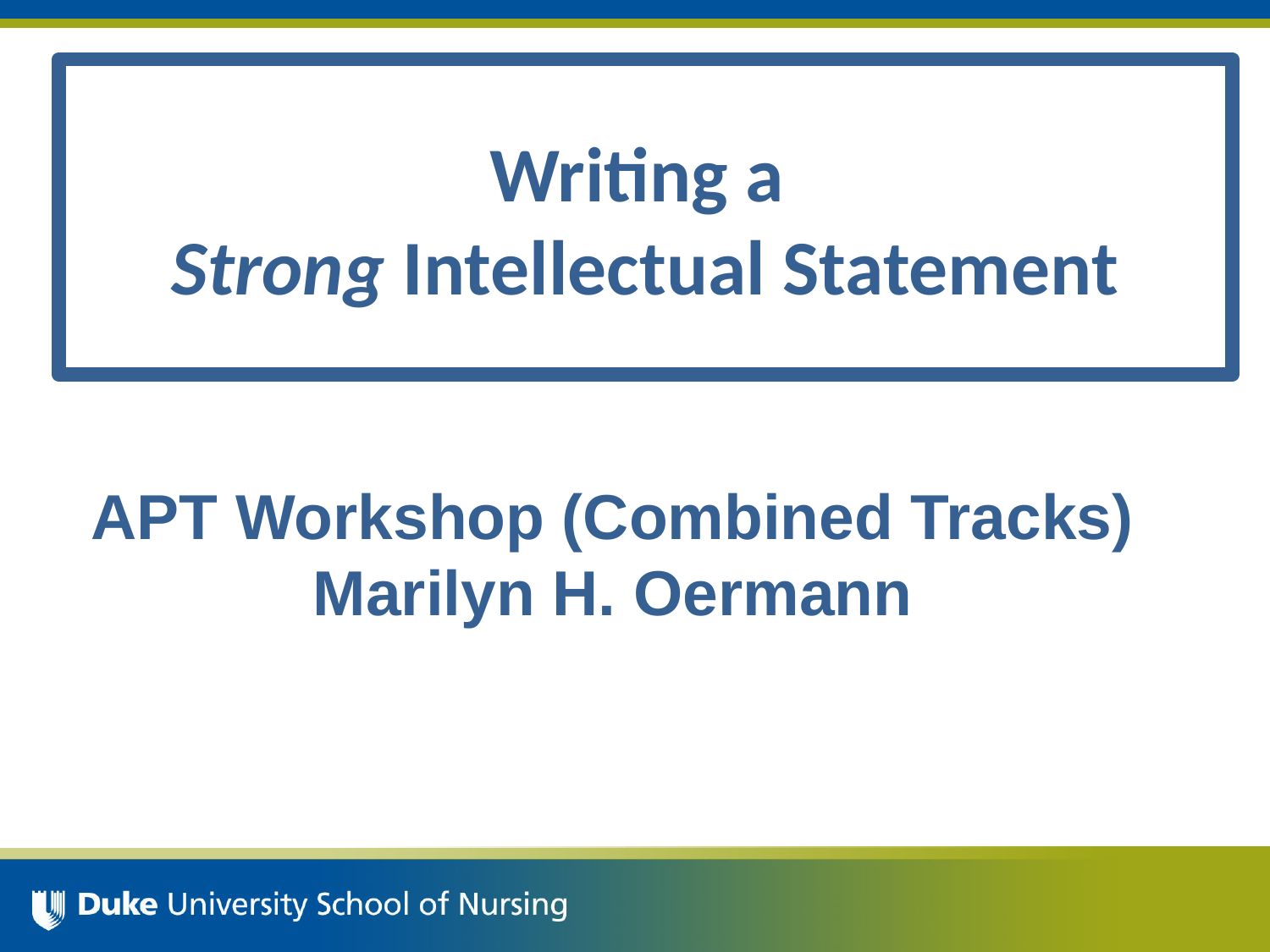

# Writing a Strong Intellectual Statement
APT Workshop (Combined Tracks)
Marilyn H. Oermann